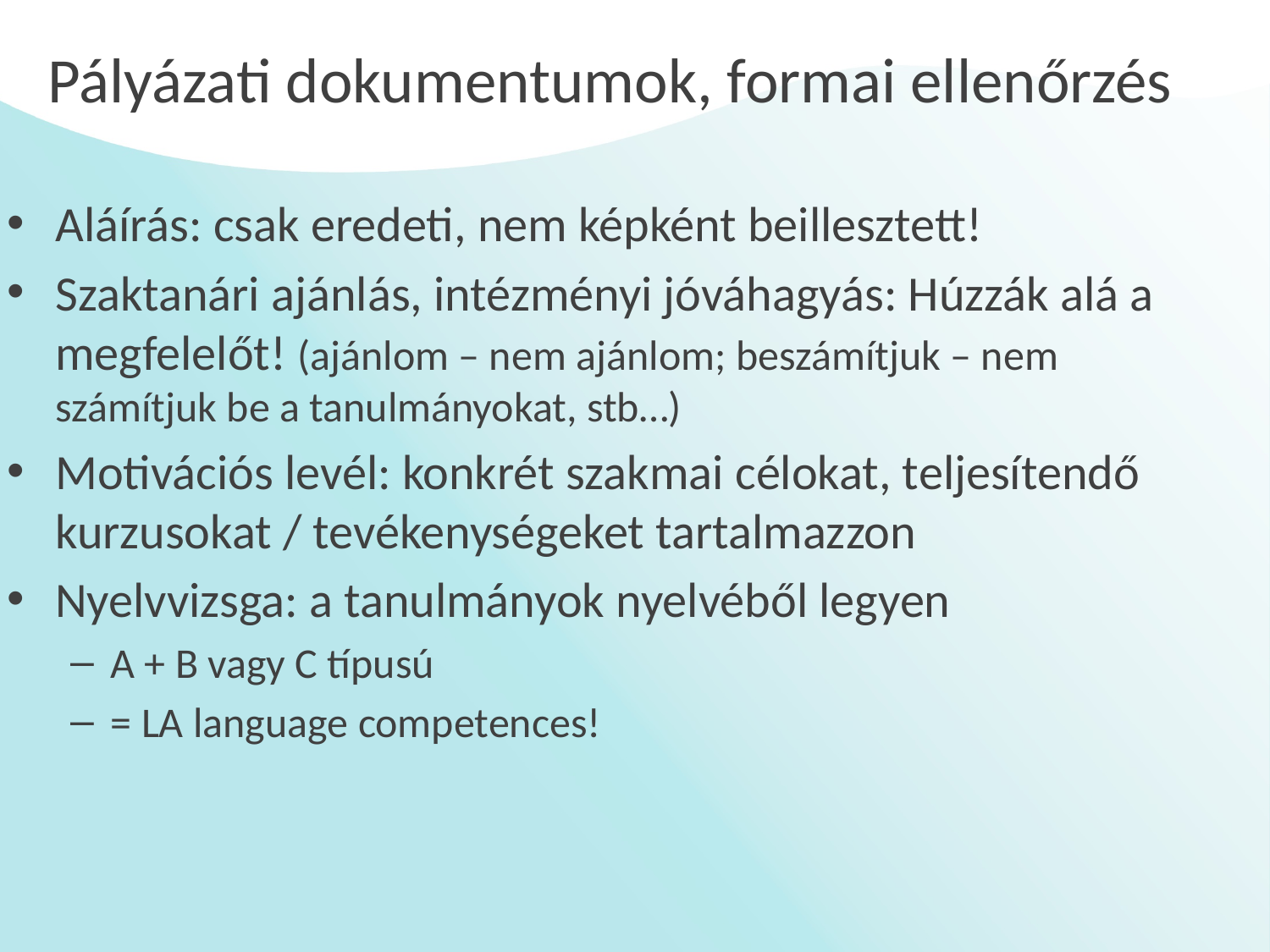

# Pályázati dokumentumok, formai ellenőrzés
Aláírás: csak eredeti, nem képként beillesztett!
Szaktanári ajánlás, intézményi jóváhagyás: Húzzák alá a megfelelőt! (ajánlom – nem ajánlom; beszámítjuk – nem számítjuk be a tanulmányokat, stb…)
Motivációs levél: konkrét szakmai célokat, teljesítendő kurzusokat / tevékenységeket tartalmazzon
Nyelvvizsga: a tanulmányok nyelvéből legyen
A + B vagy C típusú
= LA language competences!